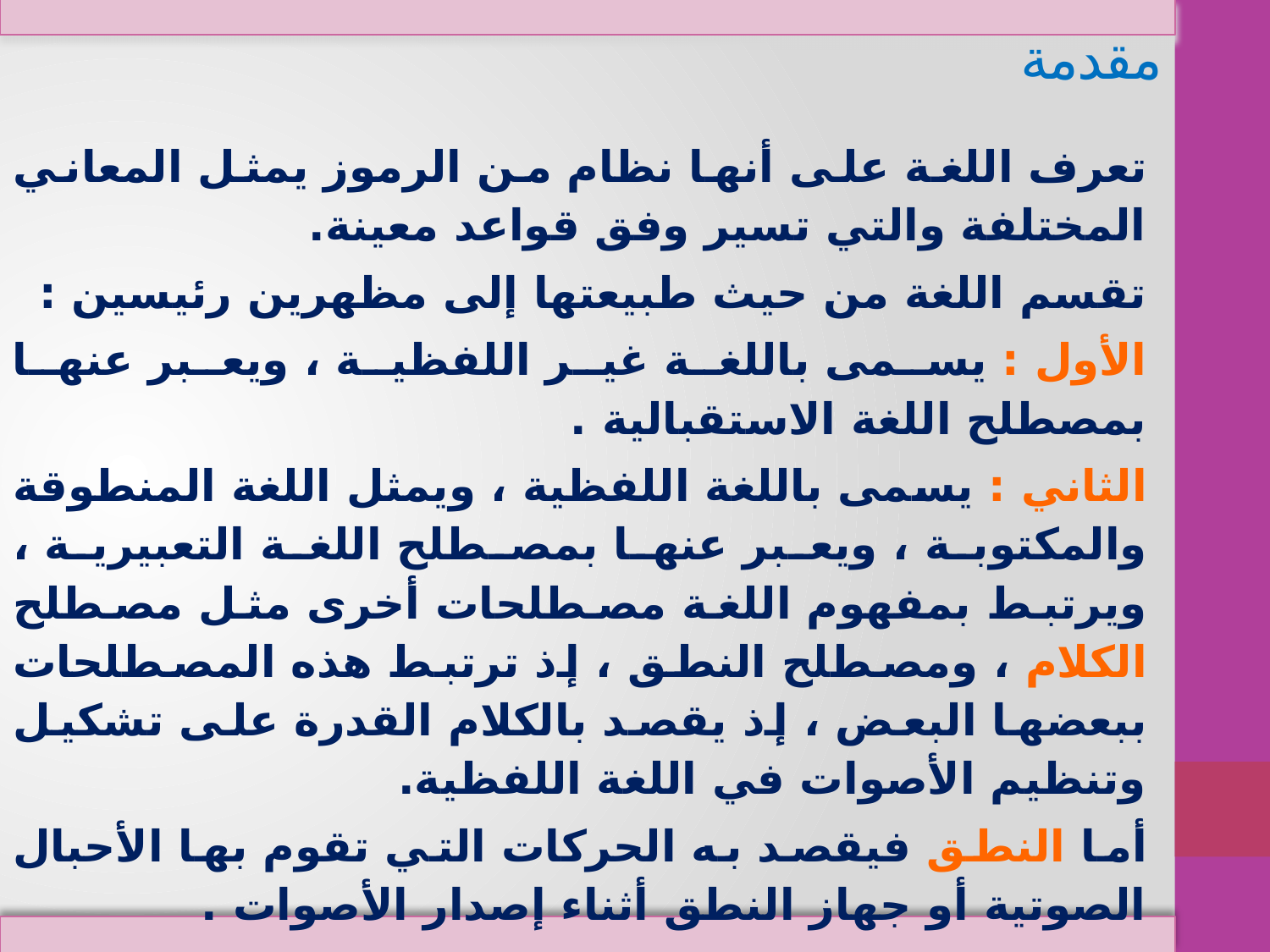

# مقدمة
تعرف اللغة على أنها نظام من الرموز يمثل المعاني المختلفة والتي تسير وفق قواعد معينة.
تقسم اللغة من حيث طبيعتها إلى مظهرين رئيسين :
الأول : يسمى باللغة غير اللفظية ، ويعبر عنها بمصطلح اللغة الاستقبالية .
الثاني : يسمى باللغة اللفظية ، ويمثل اللغة المنطوقة والمكتوبة ، ويعبر عنها بمصطلح اللغة التعبيرية ، ويرتبط بمفهوم اللغة مصطلحات أخرى مثل مصطلح الكلام ، ومصطلح النطق ، إذ ترتبط هذه المصطلحات ببعضها البعض ، إذ يقصد بالكلام القدرة على تشكيل وتنظيم الأصوات في اللغة اللفظية.
أما النطق فيقصد به الحركات التي تقوم بها الأحبال الصوتية أو جهاز النطق أثناء إصدار الأصوات .